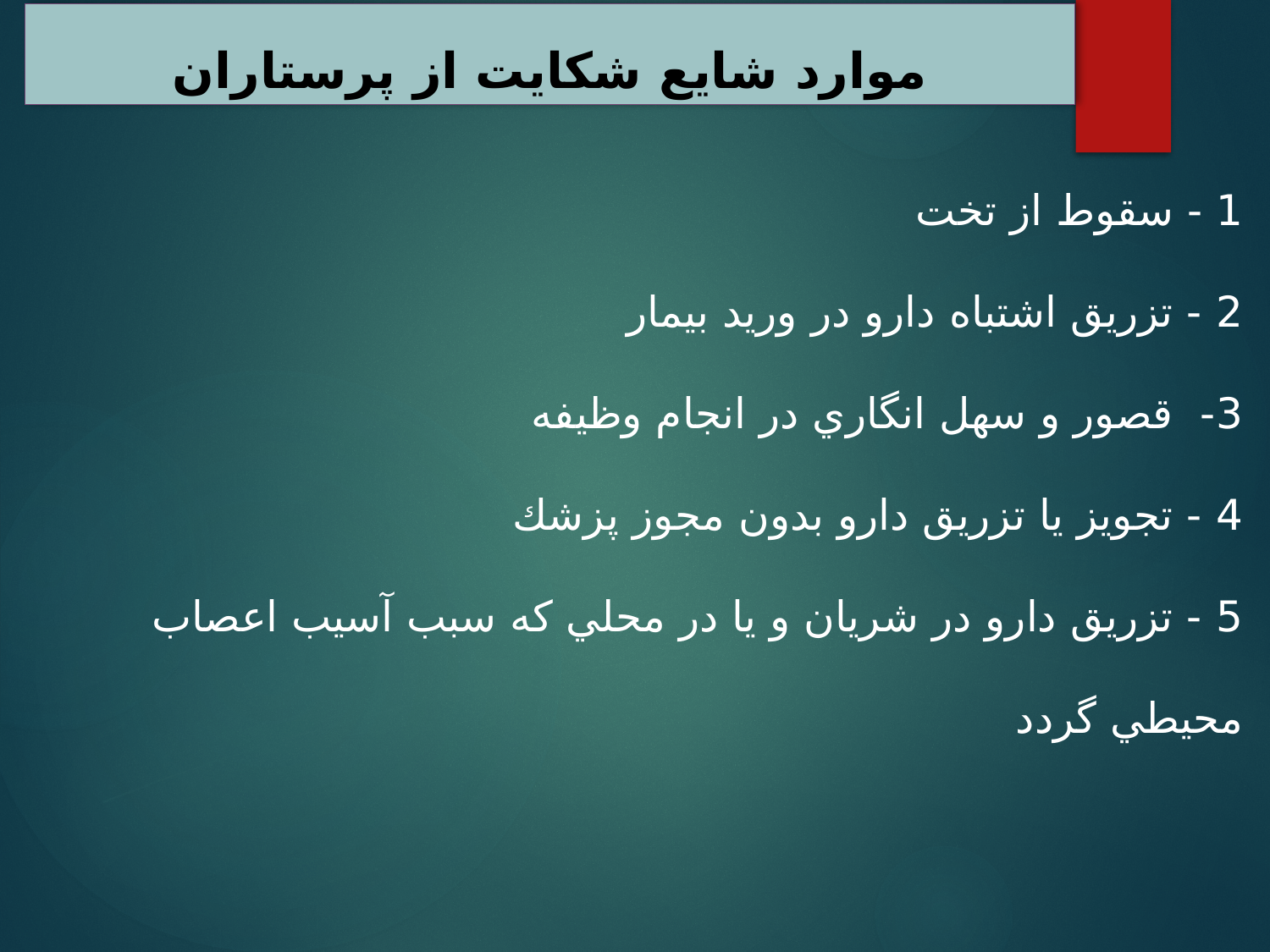

موارد شايع شكايت از پرستاران
1 - سقوط از تخت
2 - تزريق اشتباه دارو در وريد بيمار
3-  قصور و سهل انگاري در انجام وظيفه
4 - تجويز يا تزريق دارو بدون مجوز پزشك
5 - تزريق دارو در شريان و يا در محلي كه سبب آسيب اعصاب محيطي گردد